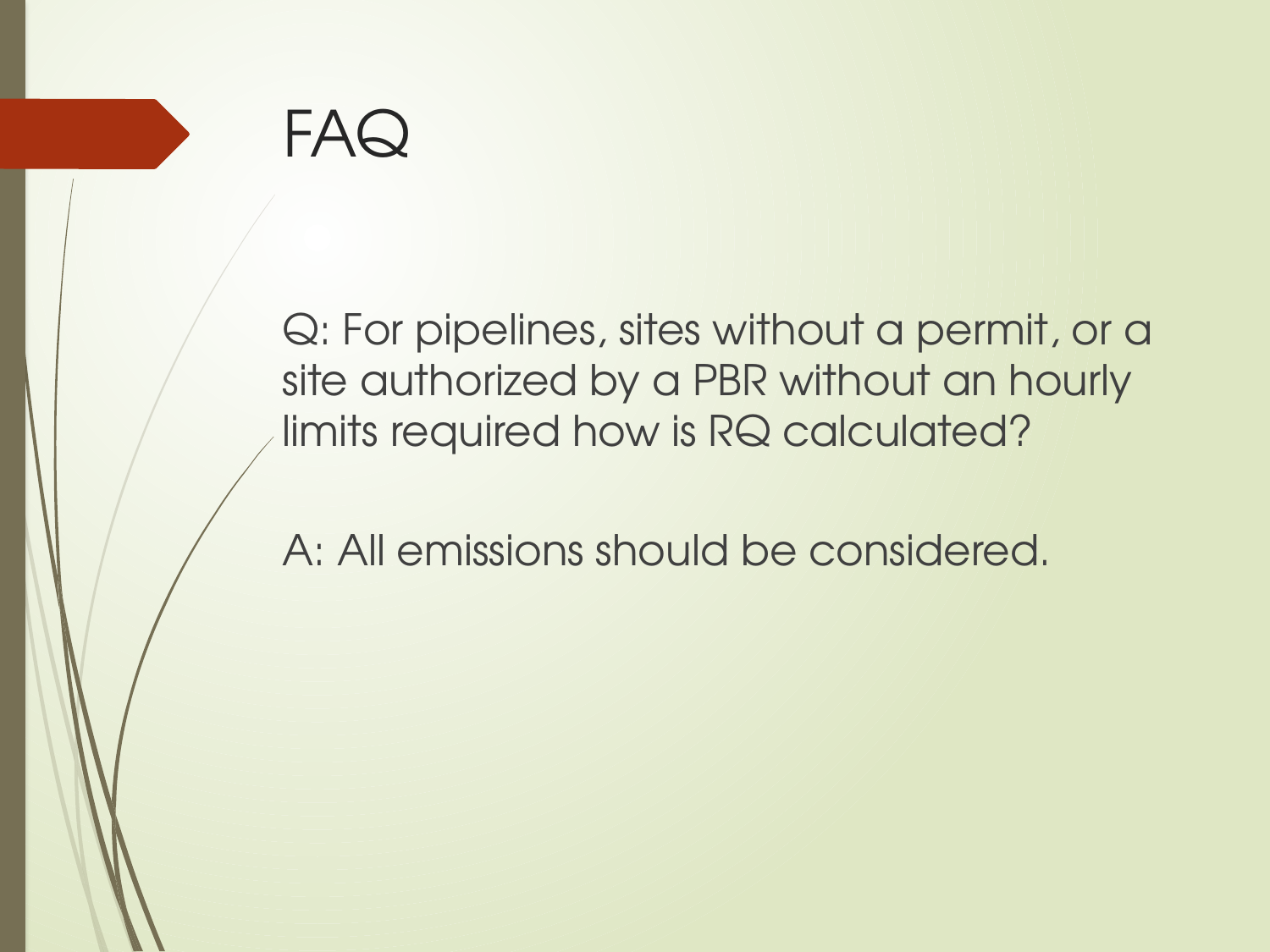

# FAQ
Q: For pipelines, sites without a permit, or a site authorized by a PBR without an hourly limits required how is RQ calculated?
A: All emissions should be considered.